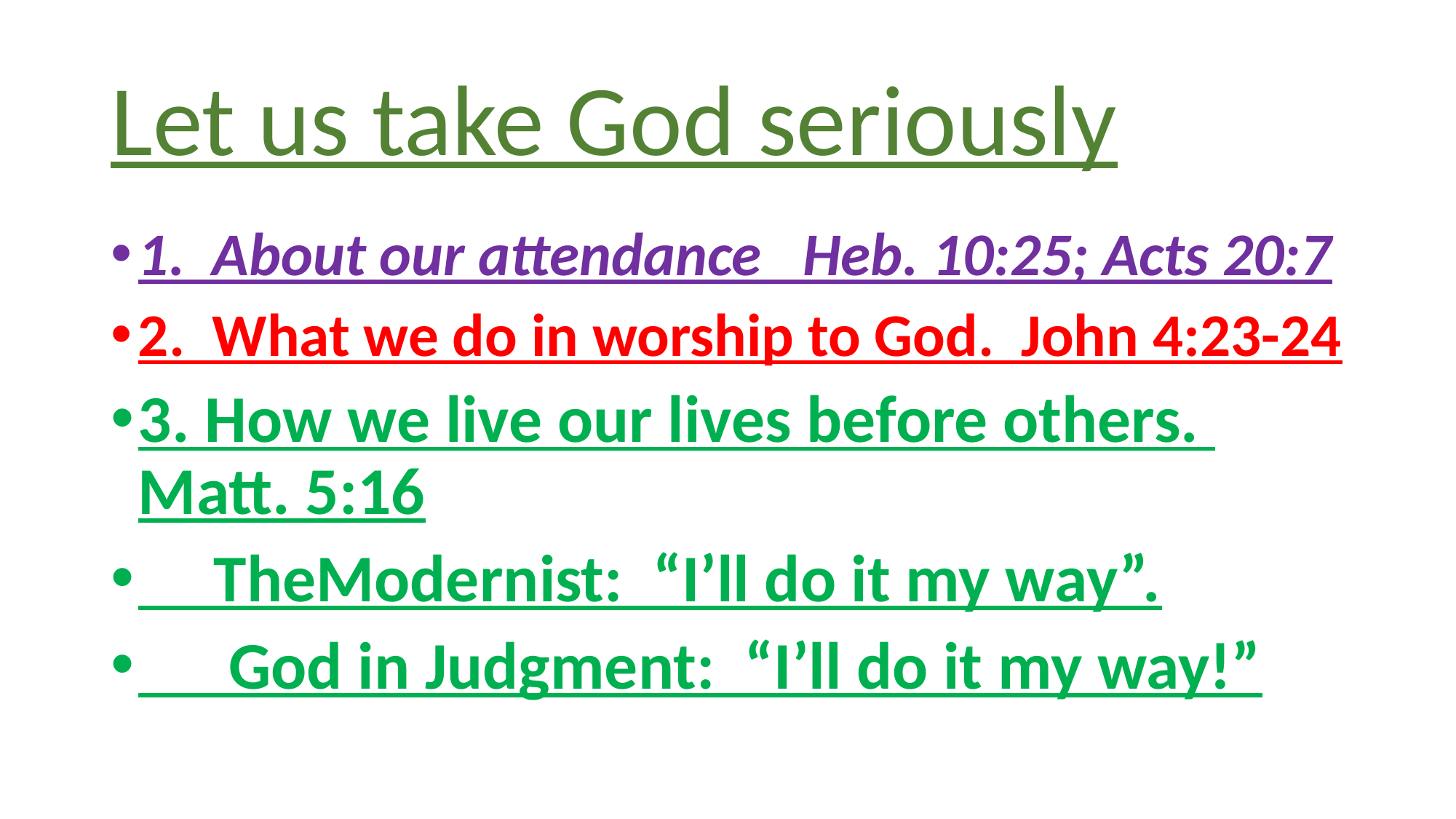

# Let us take God seriously
1.  About our attendance   Heb. 10:25; Acts 20:7
2.  What we do in worship to God.  John 4:23-24
3. How we live our lives before others.  Matt. 5:16
     TheModernist:  “I’ll do it my way”.
      God in Judgment:  “I’ll do it my way!”